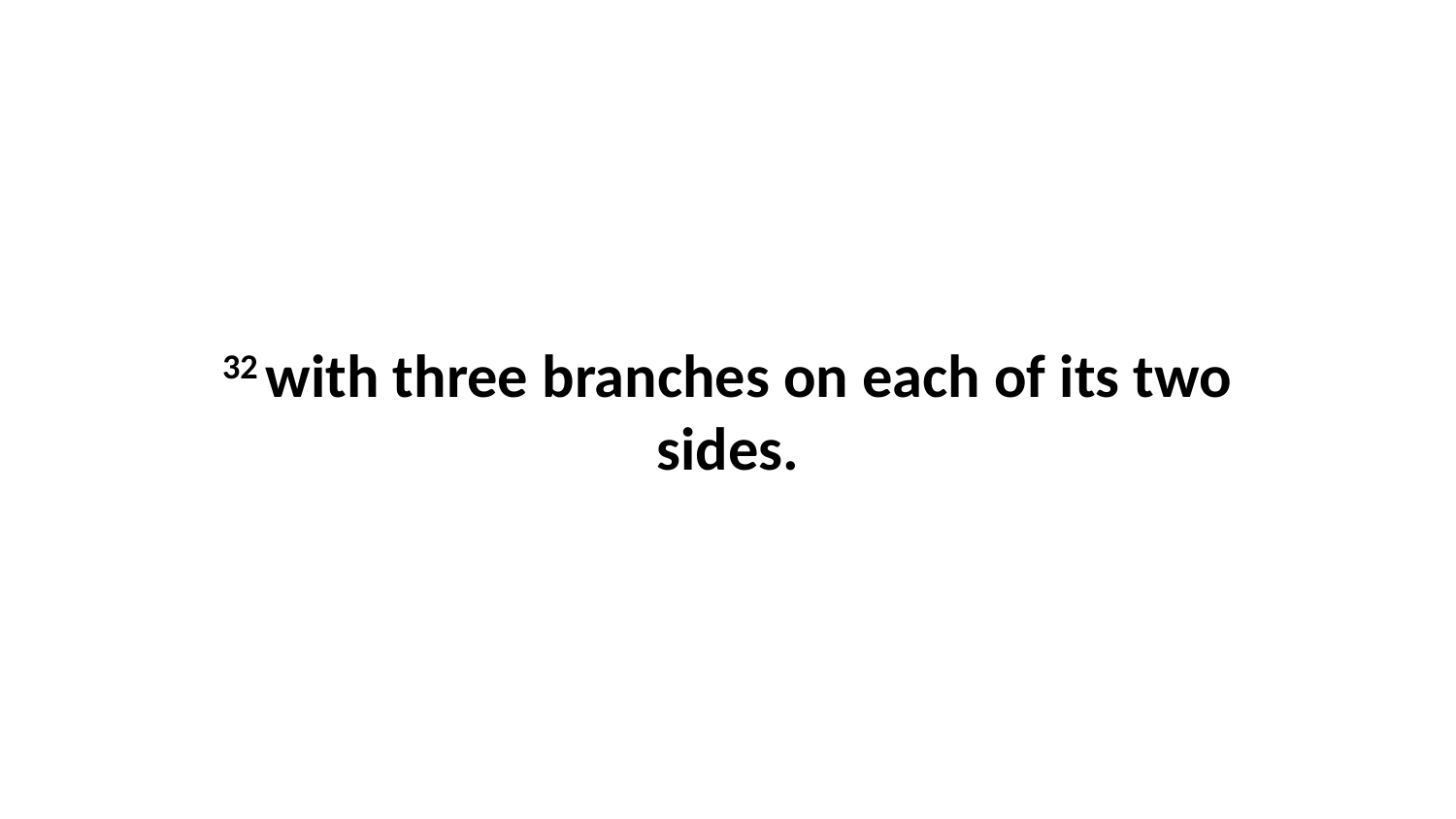

32 with three branches on each of its two sides.